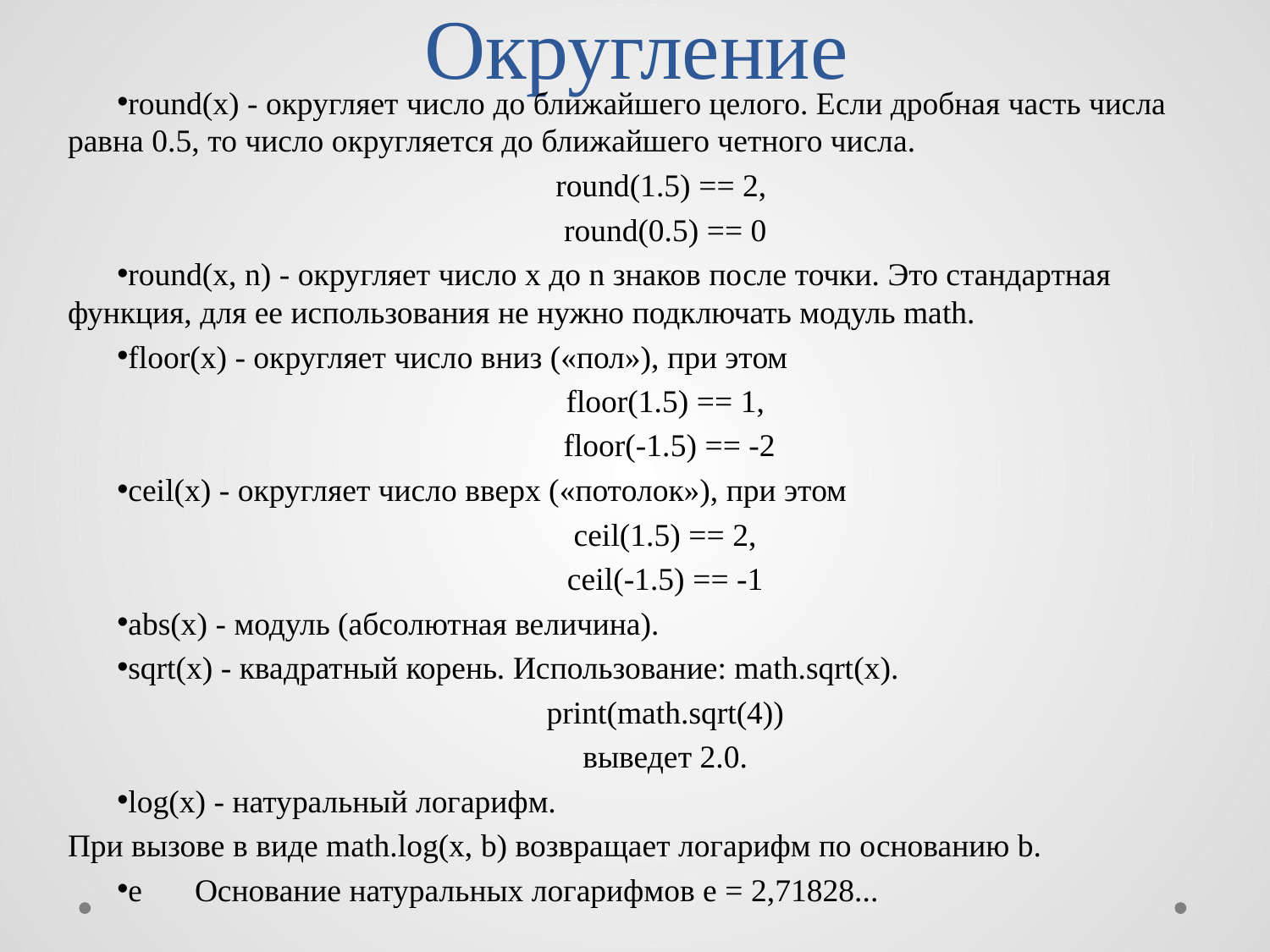

# Округление
round(x) - округляет число до ближайшего целого. Если дробная часть числа равна 0.5, то число округляется до ближайшего четного числа.
round(1.5) == 2,
round(0.5) == 0
round(x, n) - округляет число x до n знаков после точки. Это стандартная функция, для ее использования не нужно подключать модуль math.
floor(x) - округляет число вниз («пол»), при этом
floor(1.5) == 1,
 floor(-1.5) == -2
ceil(x) - округляет число вверх («потолок»), при этом
 ceil(1.5) == 2,
ceil(-1.5) == -1
abs(x) - модуль (абсолютная величина).
sqrt(x) - квадратный корень. Использование: math.sqrt(x).
print(math.sqrt(4))
выведет 2.0.
log(x) - натуральный логарифм.
При вызове в виде math.log(x, b) возвращает логарифм по основанию b.
e	Основание натуральных логарифмов e = 2,71828...